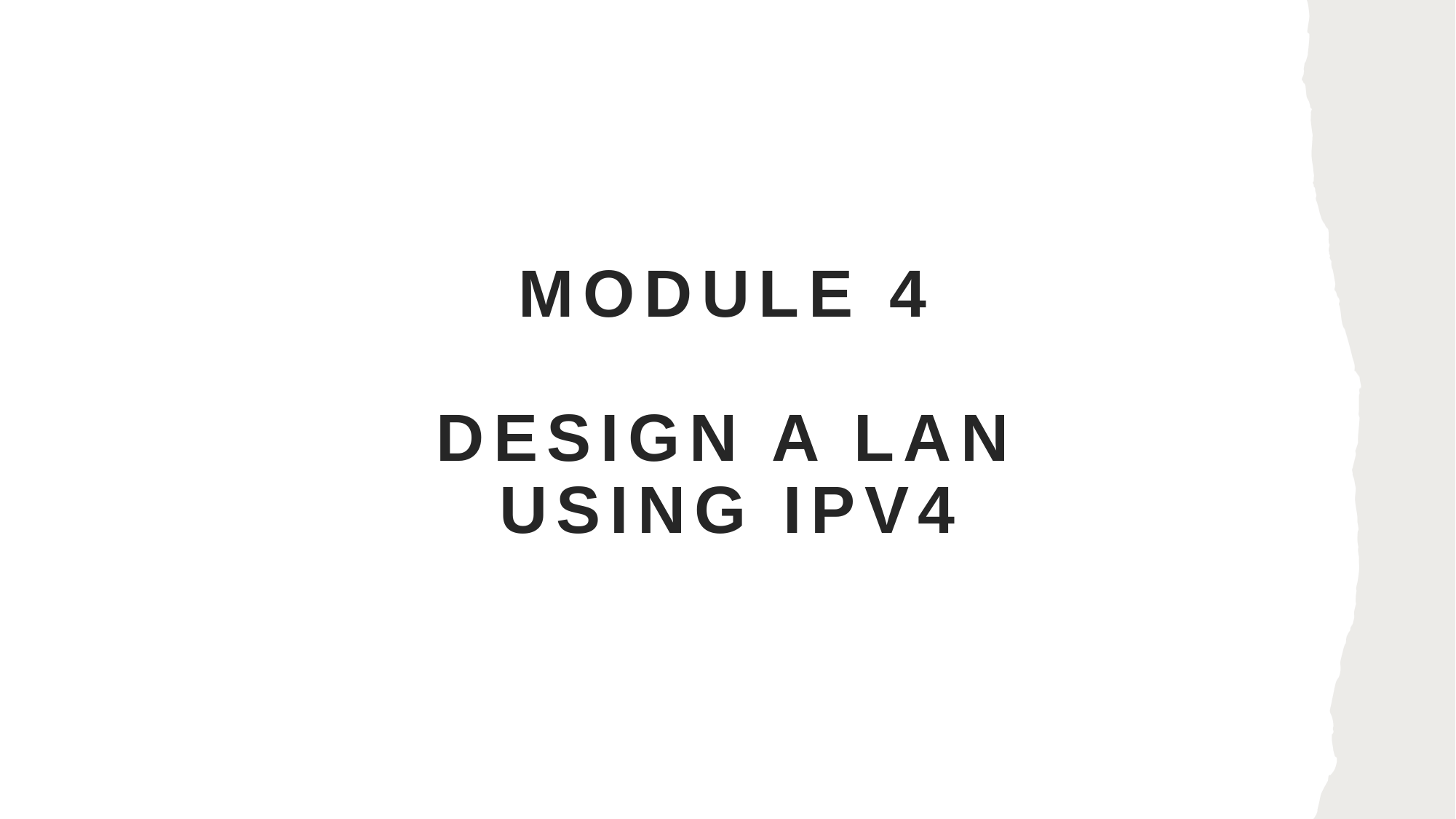

# Module 4 Design a LAN Using IPv4